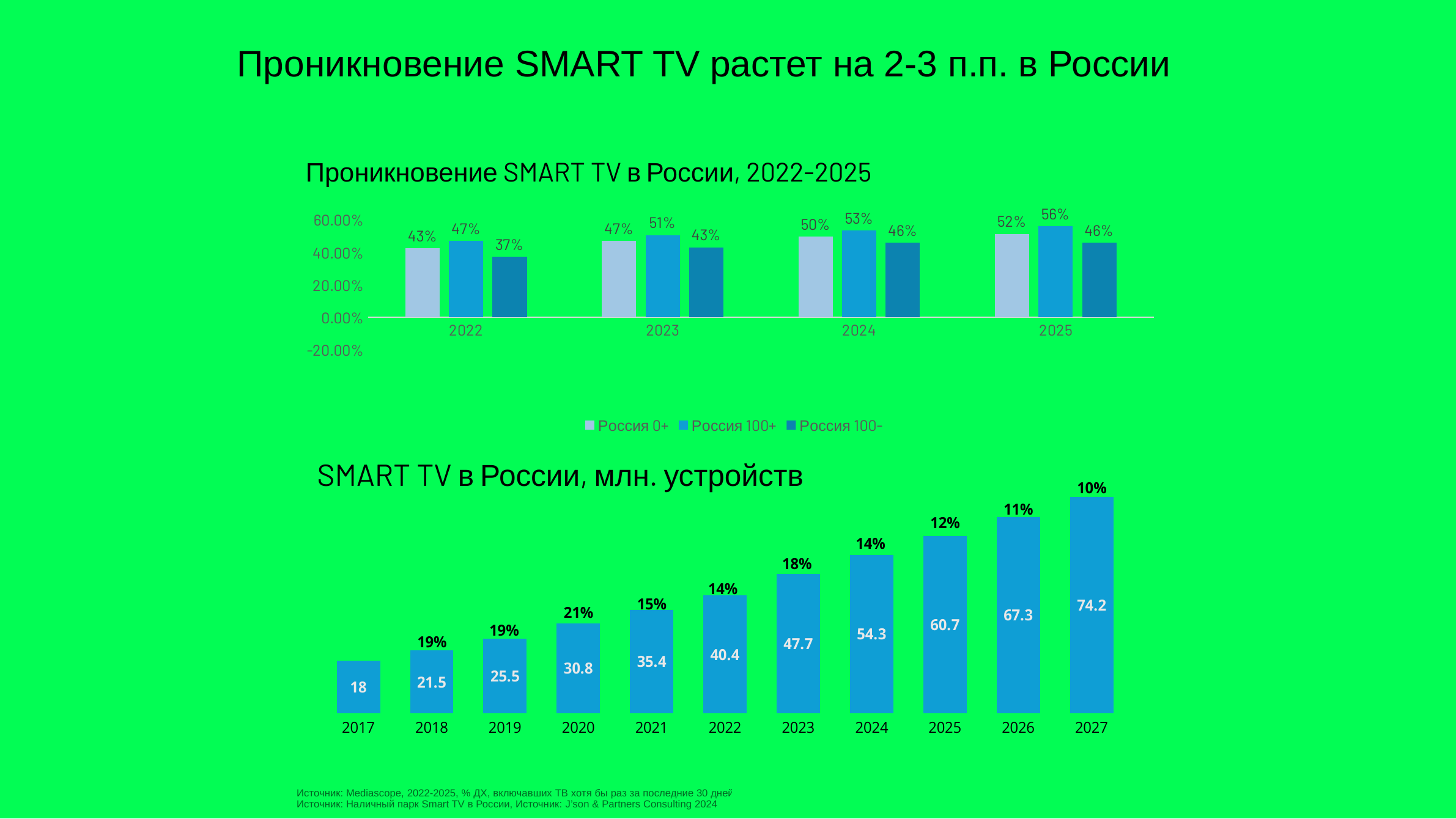

Проникновение SMART TV растет на 2-3 п.п. в России
Проникновение SMART TV в России, 2022-2025

### Chart

| Category | Россия 0+ | Россия 100+ | Россия 100- |
|---|---|---|---|
| 2022 | 0.427 | 0.473 | 0.374 |
| 2023 | 0.472 | 0.507 | 0.432 |
| 2024 | 0.5 | 0.534 | 0.46 |
| 2025 | 0.515 | 0.561 | 0.462 |

### Chart

| Category | Series 1 | Column1 |
|---|---|---|
| 2017 | 18.0 | None |
| 2018 | 21.5 | 0.19444444444444442 |
| 2019 | 25.5 | 0.18604651162790709 |
| 2020 | 30.8 | 0.2078431372549019 |
| 2021 | 35.4 | 0.14935064935064934 |
| 2022 | 40.4 | 0.14124293785310726 |
| 2023 | 47.7 | 0.18069306930693085 |
| 2024 | 54.3 | 0.1383647798742138 |
| 2025 | 60.7 | 0.11786372007366497 |
| 2026 | 67.3 | 0.10873146622734753 |
| 2027 | 74.2 | 0.10252600297176828 |
SMART TV в России, млн. устройств
Источник: Mediascope, 2022-2025, % ДХ, включавших ТВ хотя бы раз за последние 30 дней
Источник: Наличный парк Smart TV в России, Источник: J’son & Partners Consulting 2024